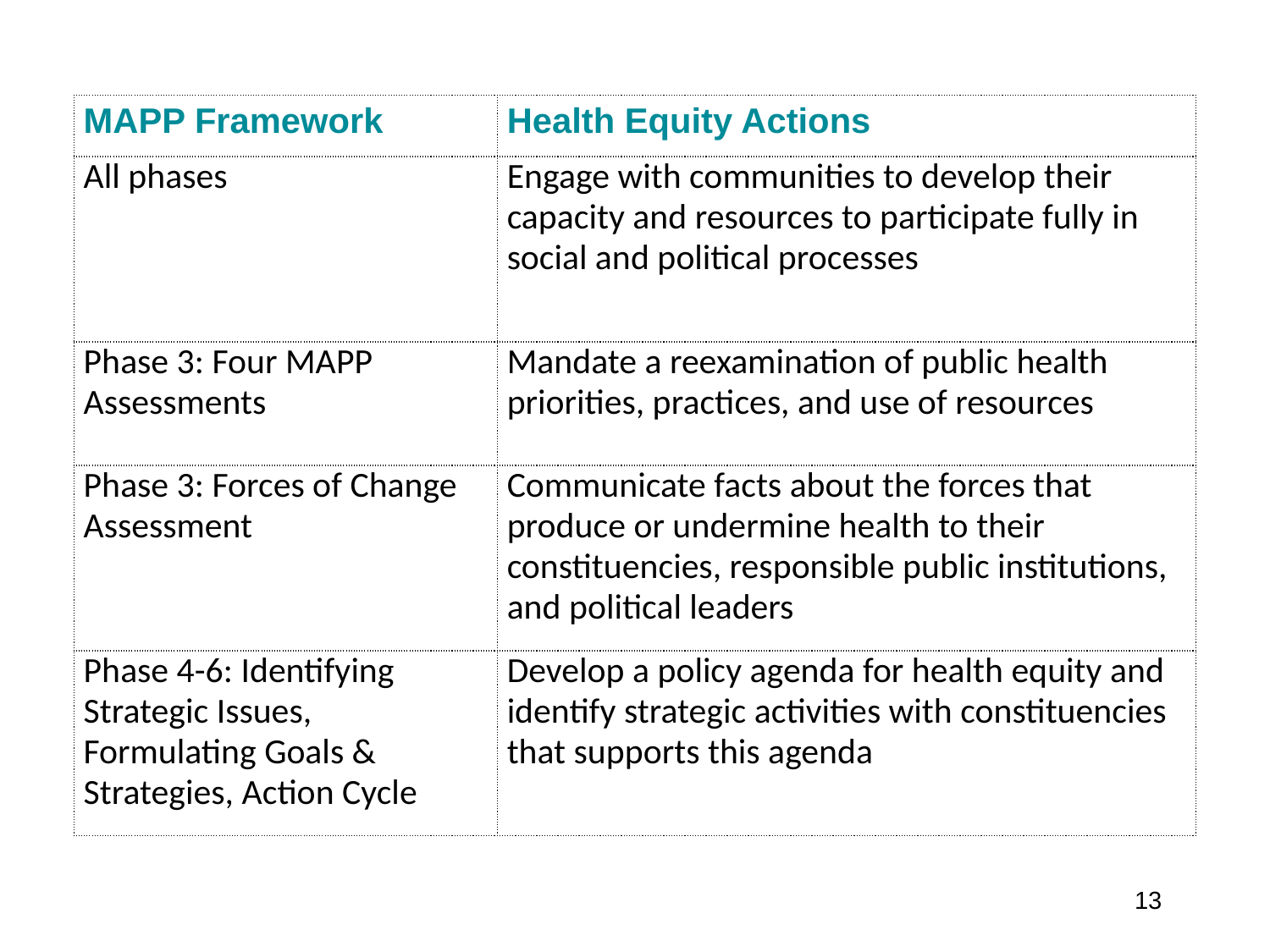

| MAPP Framework | Health Equity Actions |
| --- | --- |
| All phases | Engage with communities to develop their capacity and resources to participate fully in social and political processes |
| Phase 3: Four MAPP Assessments | Mandate a reexamination of public health priorities, practices, and use of resources |
| Phase 3: Forces of Change Assessment | Communicate facts about the forces that produce or undermine health to their constituencies, responsible public institutions, and political leaders |
| Phase 4-6: Identifying Strategic Issues, Formulating Goals & Strategies, Action Cycle | Develop a policy agenda for health equity and identify strategic activities with constituencies that supports this agenda |
13